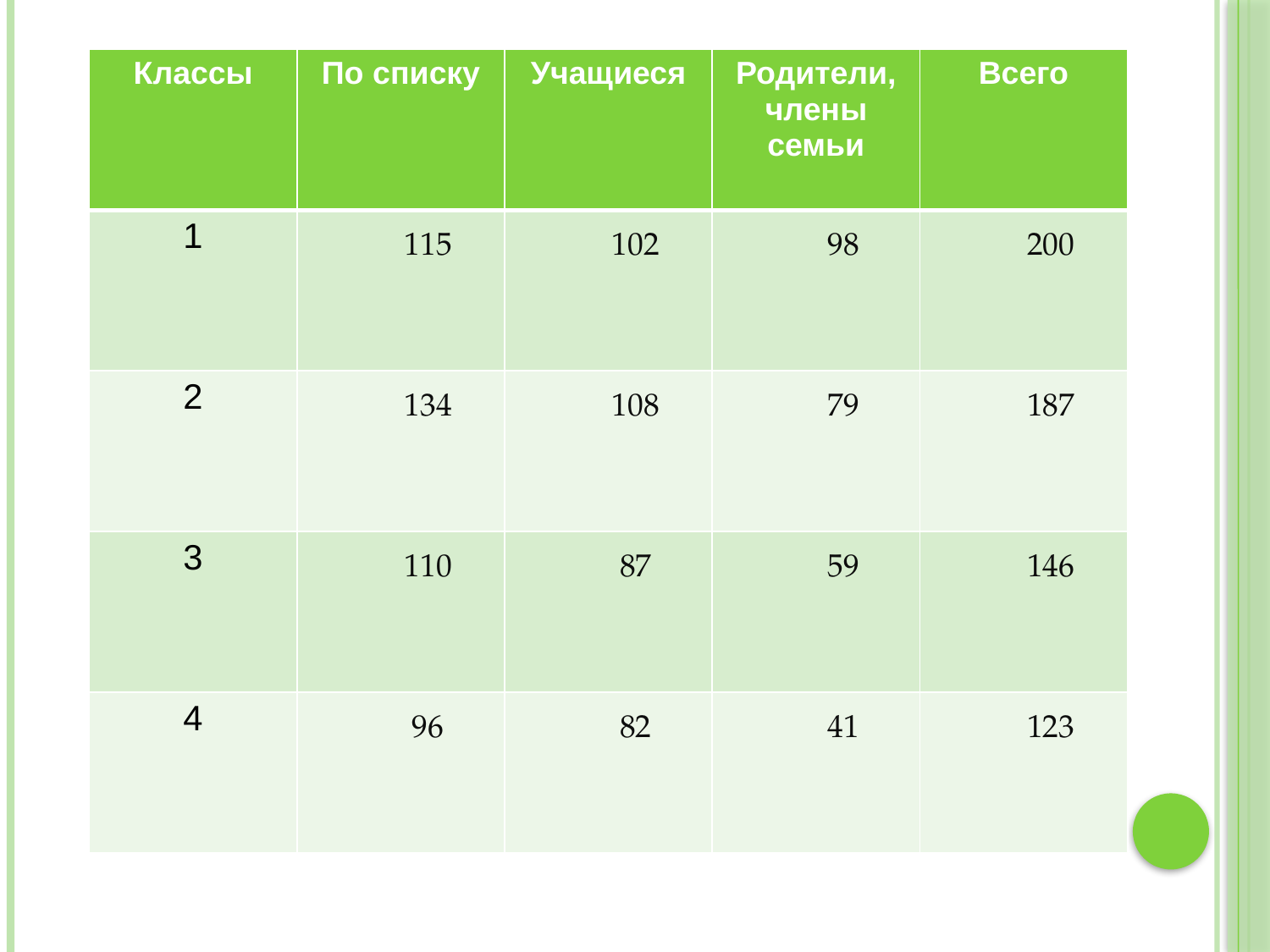

| Классы | По списку | Учащиеся | Родители, члены семьи | Всего |
| --- | --- | --- | --- | --- |
| 1 | 115 | 102 | 98 | 200 |
| 2 | 134 | 108 | 79 | 187 |
| 3 | 110 | 87 | 59 | 146 |
| 4 | 96 | 82 | 41 | 123 |